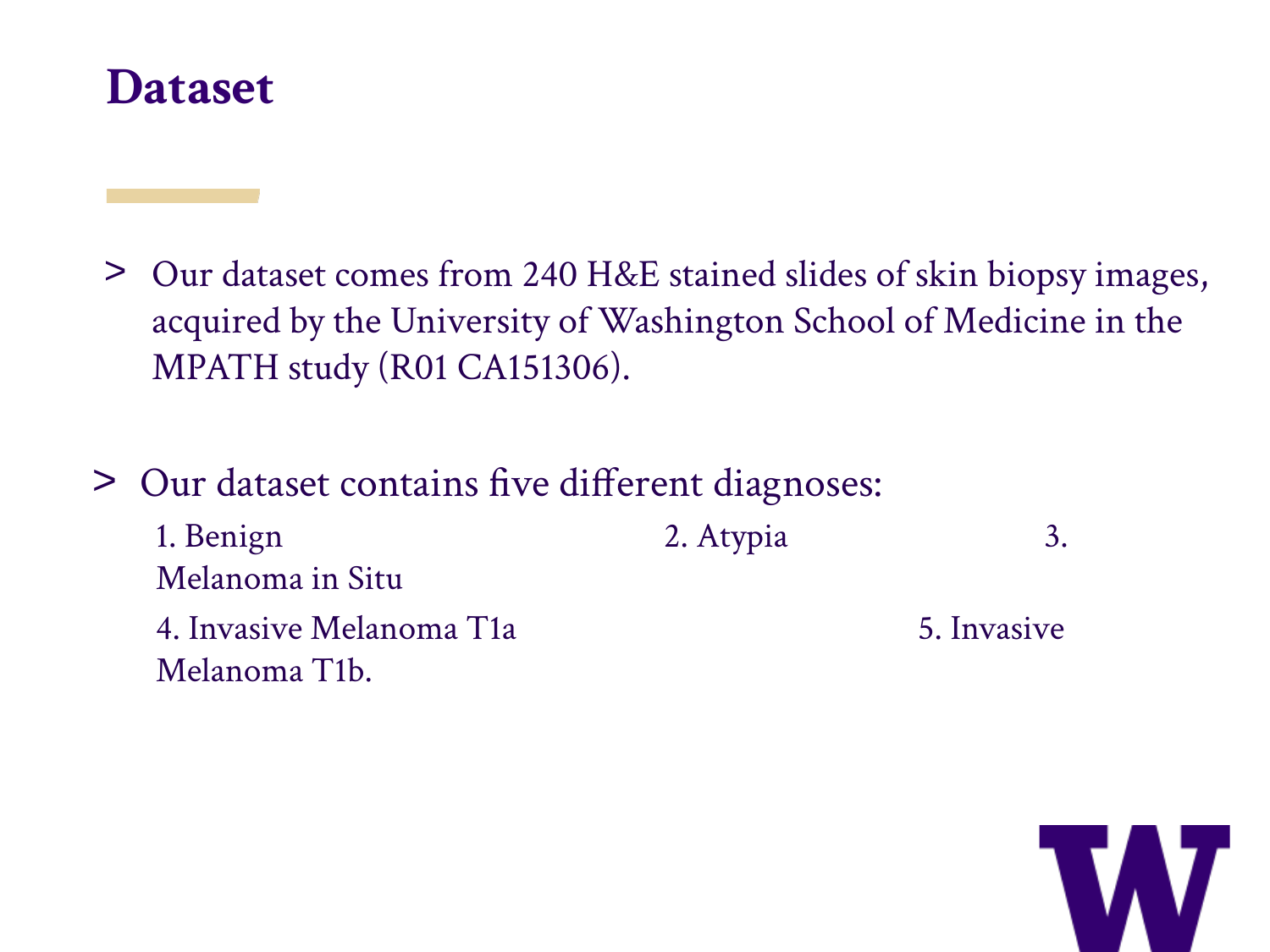

Dataset
Our dataset comes from 240 H&E stained slides of skin biopsy images, acquired by the University of Washington School of Medicine in the MPATH study (R01 CA151306).
Our dataset contains five different diagnoses:
1. Benign			2. Atypia			3. Melanoma in Situ
4. Invasive Melanoma T1a				5. Invasive Melanoma T1b.